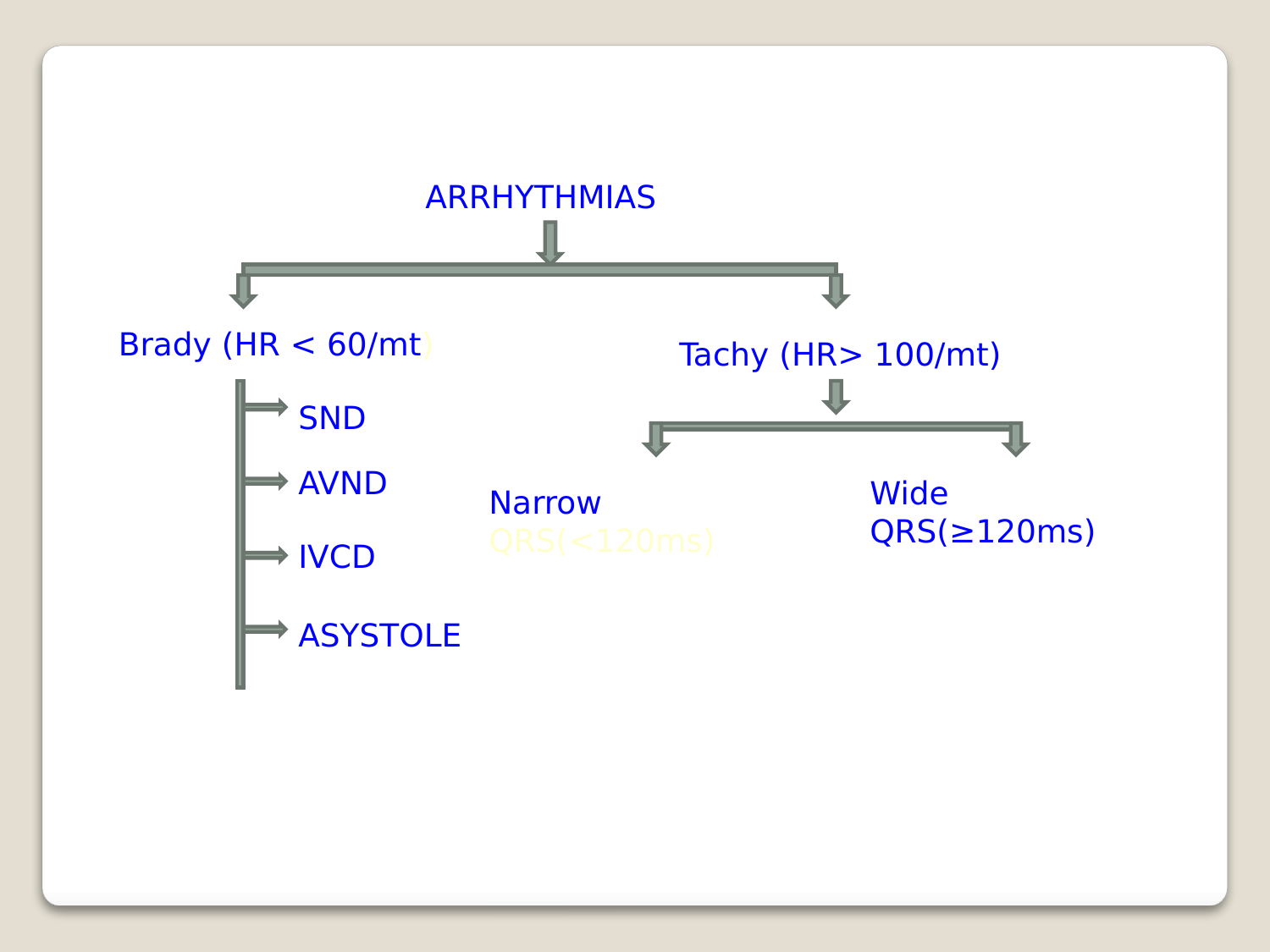

ARRHYTHMIAS

Brady (HR < 60/mt)
Tachy (HR> 100/mt)

SND

AVND
Wide QRS(≥120ms)

Narrow QRS(<120ms)
IVCD

ASYSTOLE